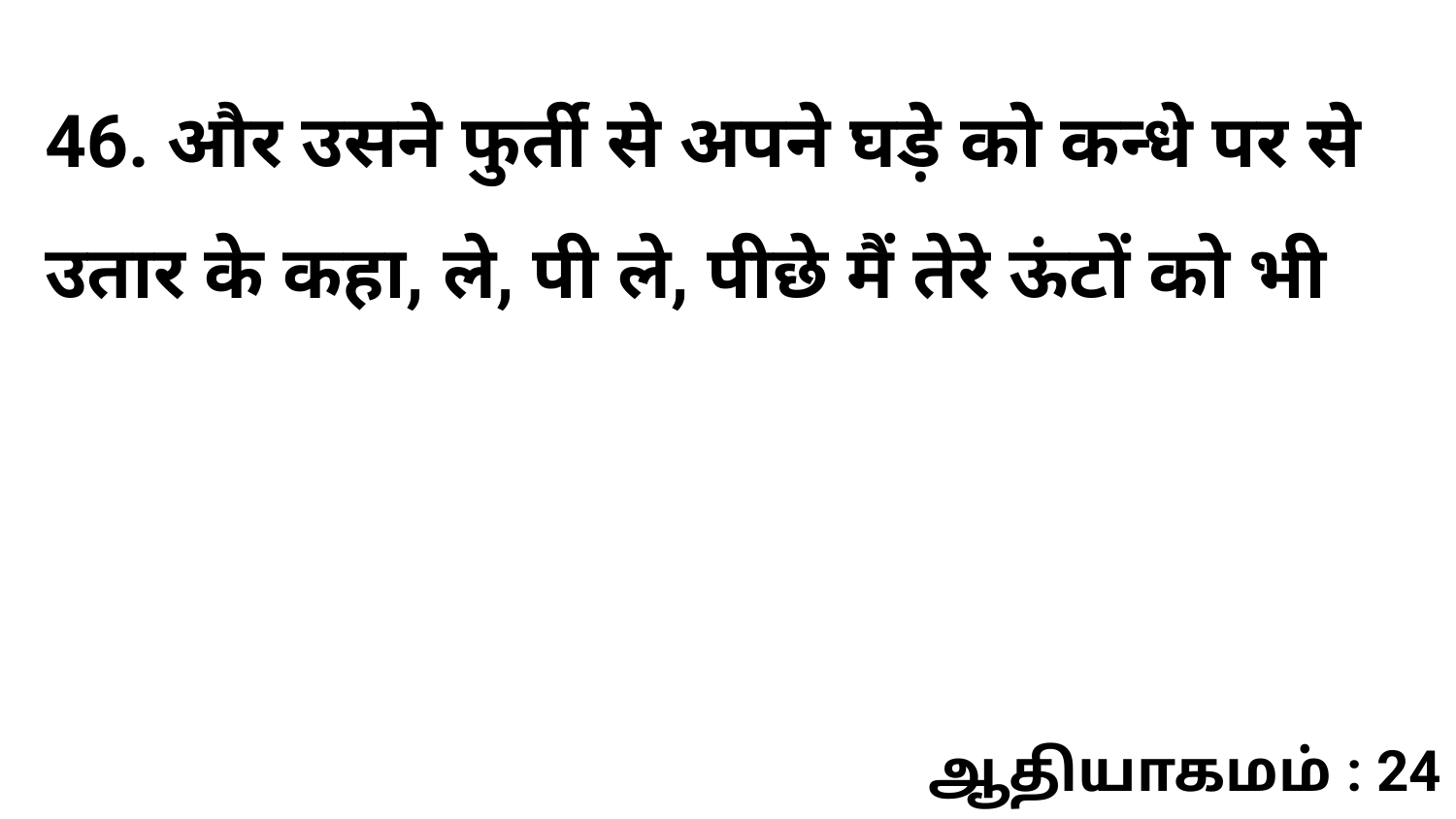

46. और उसने फुर्ती से अपने घड़े को कन्धे पर से उतार के कहा, ले, पी ले, पीछे मैं तेरे ऊंटों को भी
ஆதியாகமம் : 24